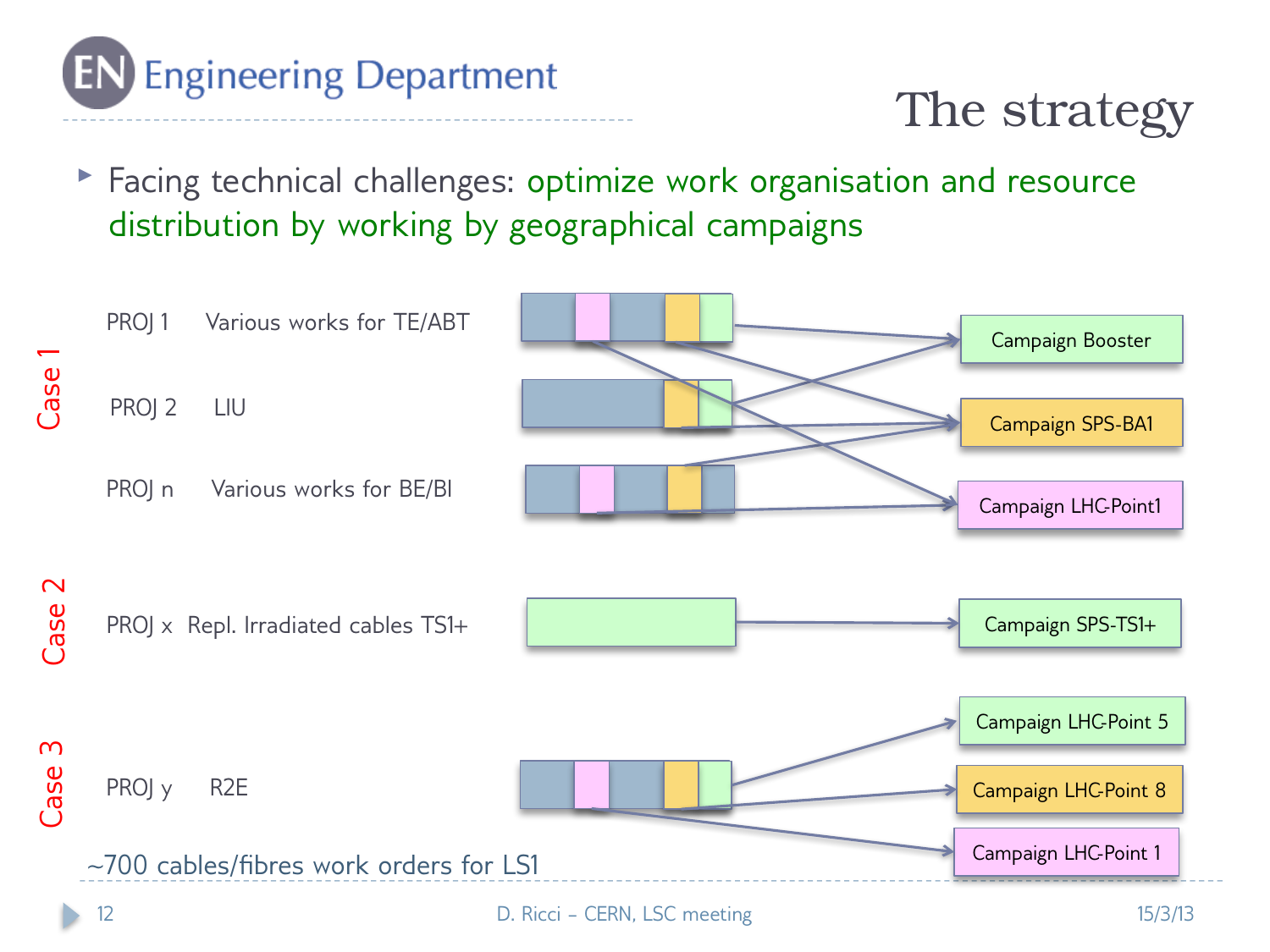

# The strategy
Facing technical challenges: optimize work organisation and resource distribution by working by geographical campaigns

PROJ 1     Various works for TE/ABT
Campaign Booster
Case 1

PROJ 2     LIU
Campaign SPS-BA1

PROJ n     Various works for BE/BI
Campaign LHC-Point1
Case 2

Campaign SPS-TS1+
PROJ x  Repl. Irradiated cables TS1+
Campaign LHC-Point 5
Case 3

PROJ y     R2E
Campaign LHC-Point 8
Campaign LHC-Point 1
~700 cables/fibres work orders for LS1
12
D. Ricci – CERN, LSC meeting
15/3/13